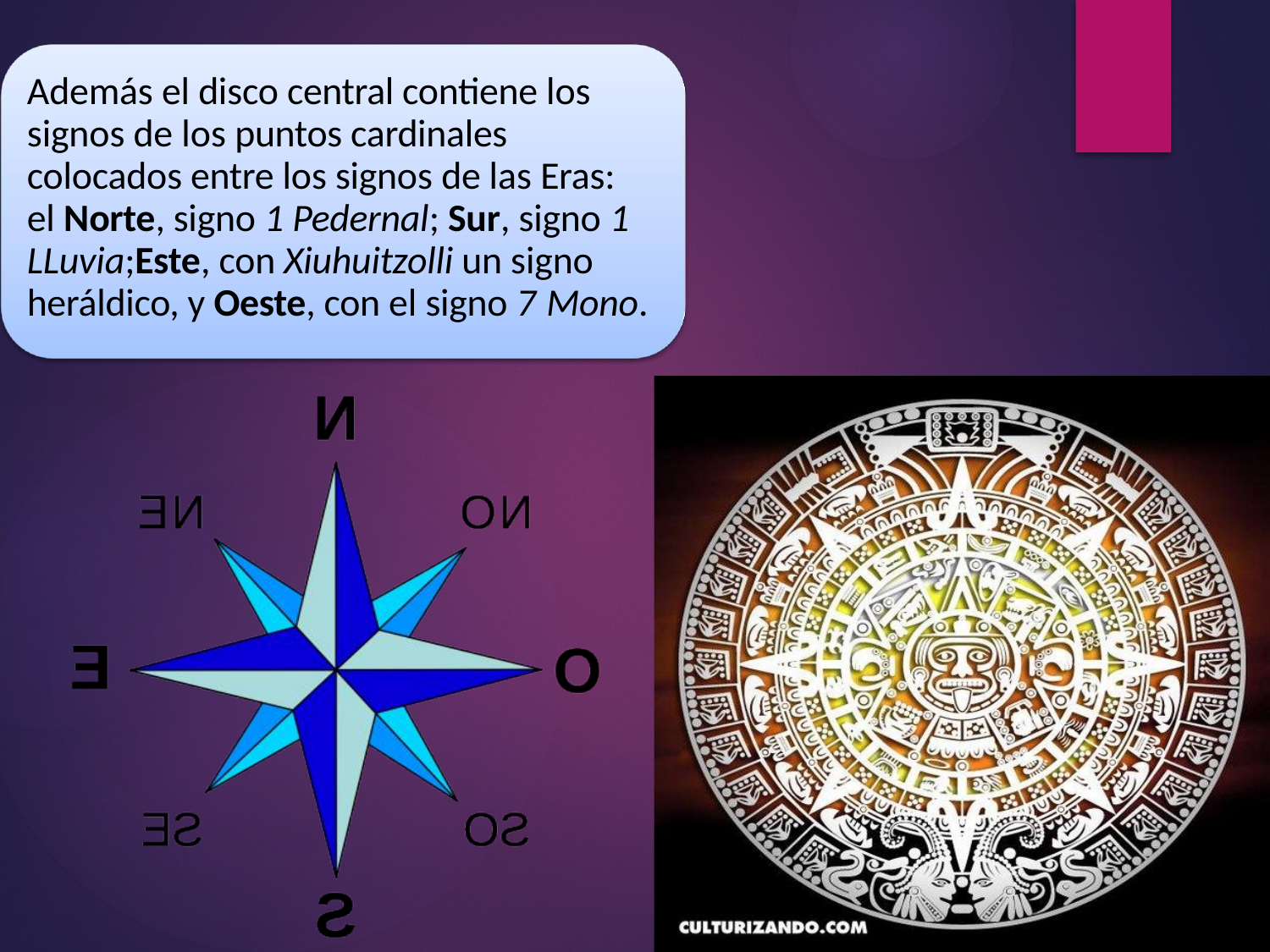

Además el disco central contiene los  signos de los puntos cardinales  colocados entre los signos de las Eras:  el Norte, signo 1 Pedernal; Sur, signo 1  LLuvia;Este, con Xiuhuitzolli un signo  heráldico, y Oeste, con el signo 7 Mono.